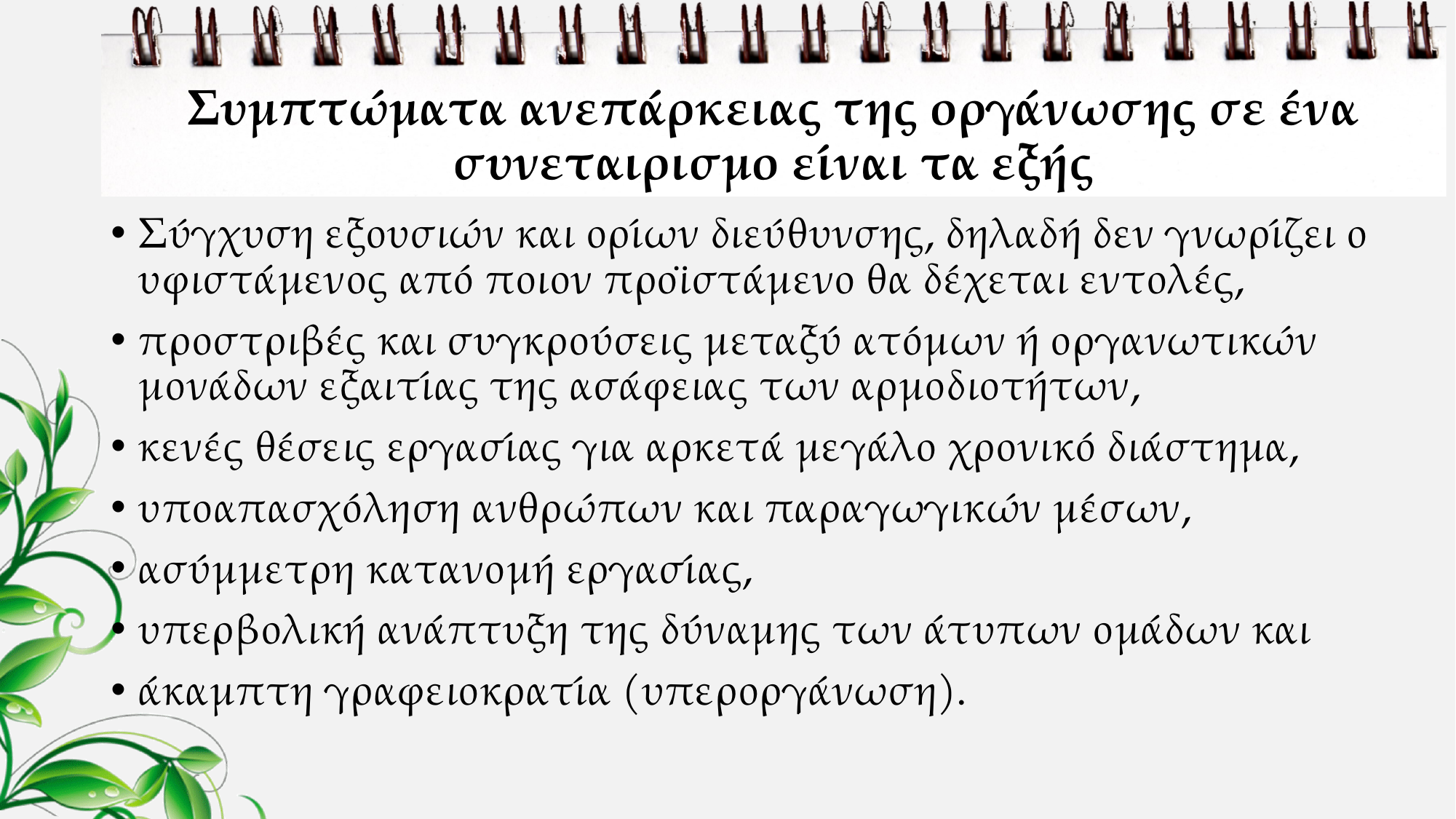

# Συμπτώματα ανεπάρκειας της οργάνωσης σε ένα συνεταιρισμο είναι τα εξής
Σύγχυση εξουσιών και ορίων διεύθυνσης, δηλαδή δεν γνωρίζει ο υφιστάμενος από ποιον προϊστάμενο θα δέχεται εντολές,
προστριβές και συγκρούσεις μεταξύ ατόμων ή οργανωτικών μονάδων εξαιτίας της ασάφειας των αρμοδιοτήτων,
κενές θέσεις εργασίας για αρκετά μεγάλο χρονικό διάστημα,
υποαπασχόληση ανθρώπων και παραγωγικών μέσων,
ασύμμετρη κατανομή εργασίας,
υπερβολική ανάπτυξη της δύναμης των άτυπων ομάδων και
άκαμπτη γραφειοκρατία (υπεροργάνωση).